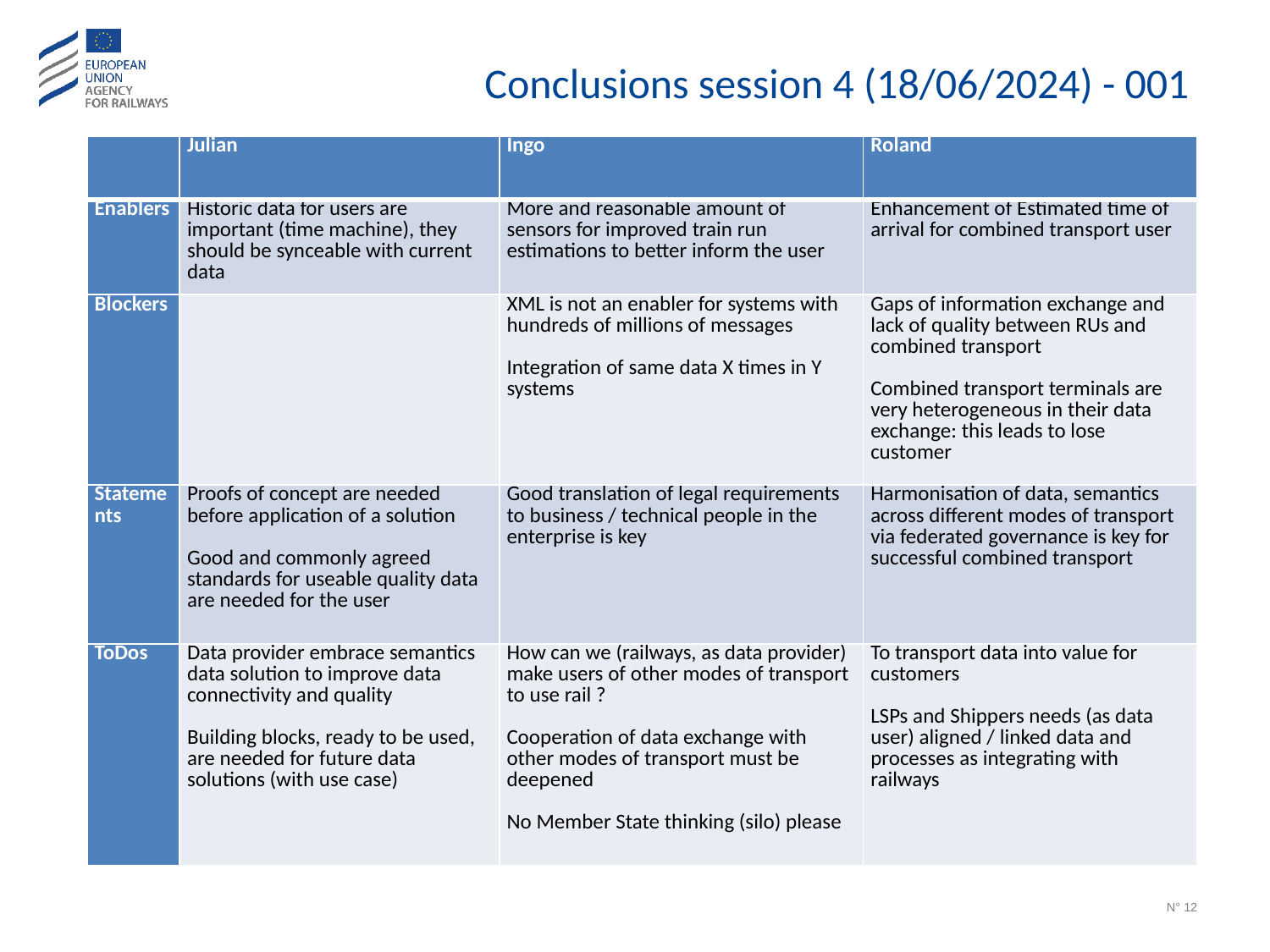

# Conclusions session 4 (18/06/2024) - 001
|  | Julian | Ingo | Roland |
| --- | --- | --- | --- |
| Enablers | Historic data for users are important (time machine), they should be synceable with current data | More and reasonable amount of sensors for improved train run estimations to better inform the user | Enhancement of Estimated time of arrival for combined transport user |
| Blockers |  | XML is not an enabler for systems with hundreds of millions of messages   Integration of same data X times in Y systems | Gaps of information exchange and lack of quality between RUs and combined transport   Combined transport terminals are very heterogeneous in their data exchange: this leads to lose customer |
| Statements | Proofs of concept are needed before application of a solution   Good and commonly agreed standards for useable quality data are needed for the user | Good translation of legal requirements to business / technical people in the enterprise is key | Harmonisation of data, semantics across different modes of transport via federated governance is key for successful combined transport |
| ToDos | Data provider embrace semantics data solution to improve data connectivity and quality   Building blocks, ready to be used, are needed for future data solutions (with use case) | How can we (railways, as data provider) make users of other modes of transport to use rail ?   Cooperation of data exchange with other modes of transport must be deepened   No Member State thinking (silo) please | To transport data into value for customers   LSPs and Shippers needs (as data user) aligned / linked data and processes as integrating with railways |
N° 12